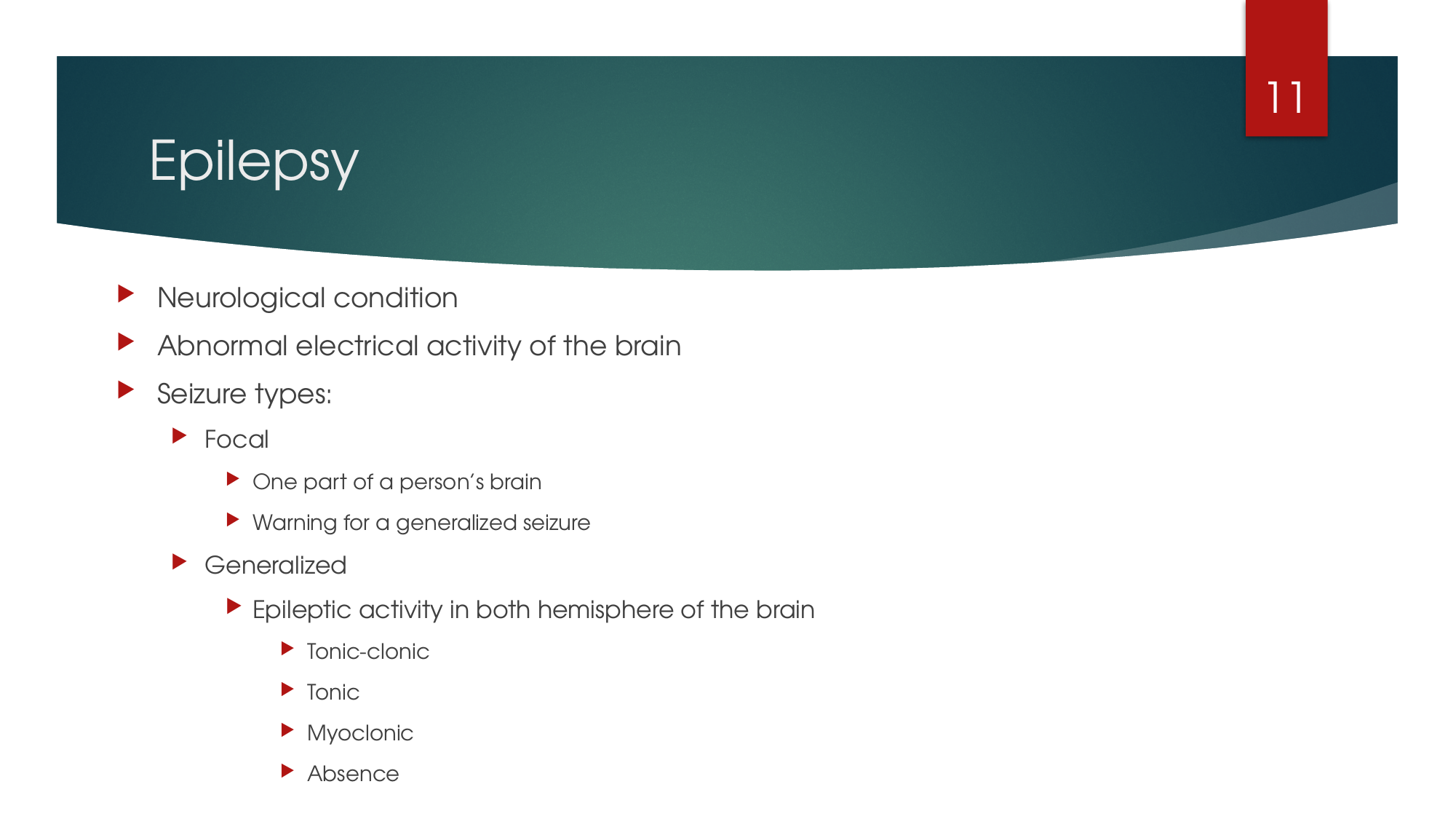

11
# Epilepsy
Neurological condition
Abnormal electrical activity of the brain
Seizure types:
Focal
One part of a person’s brain
Warning for a generalized seizure
Generalized
Epileptic activity in both hemisphere of the brain
Tonic-clonic
Tonic
Myoclonic
Absence